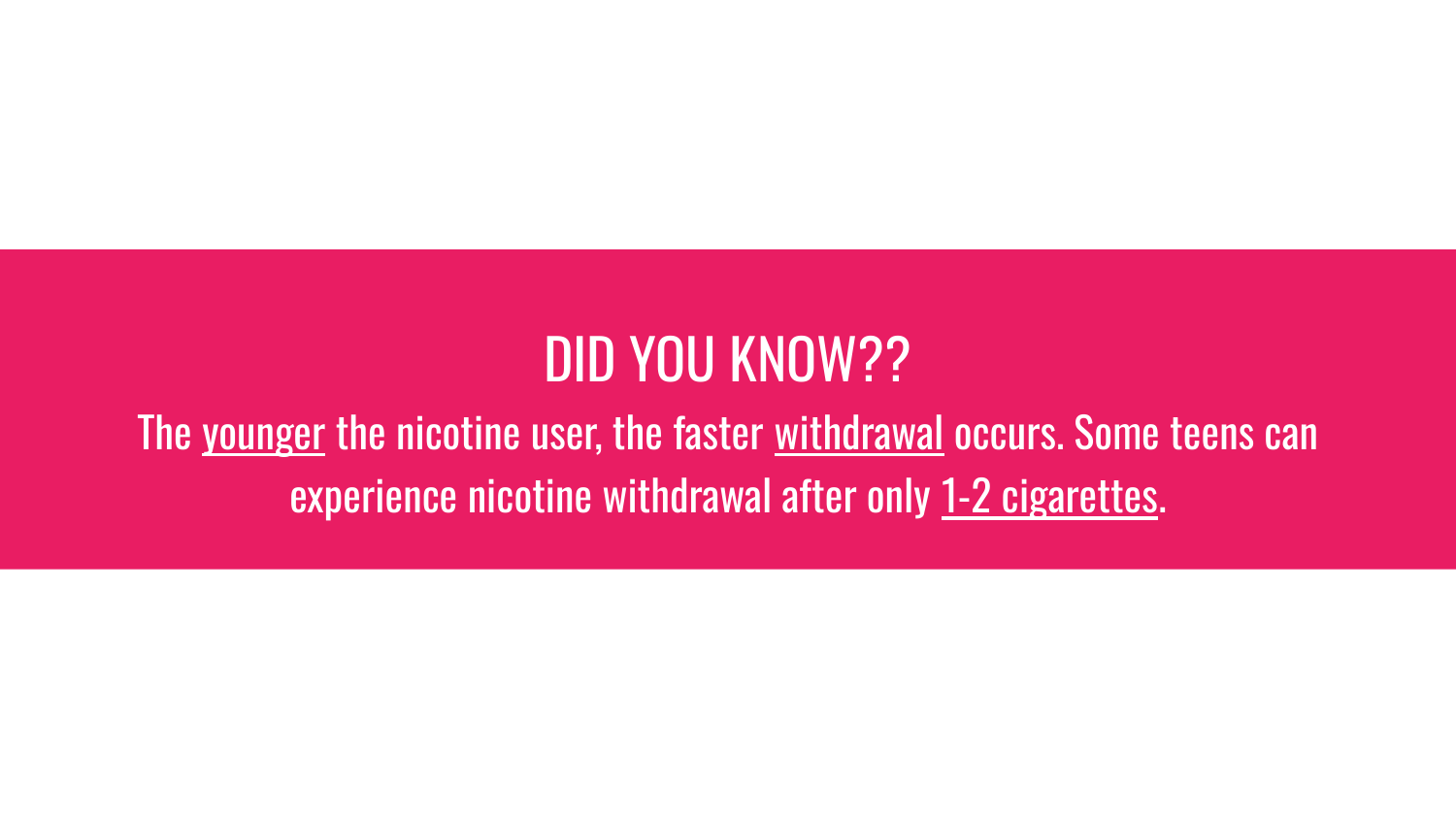

# DID YOU KNOW??
The younger the nicotine user, the faster withdrawal occurs. Some teens can experience nicotine withdrawal after only 1-2 cigarettes.